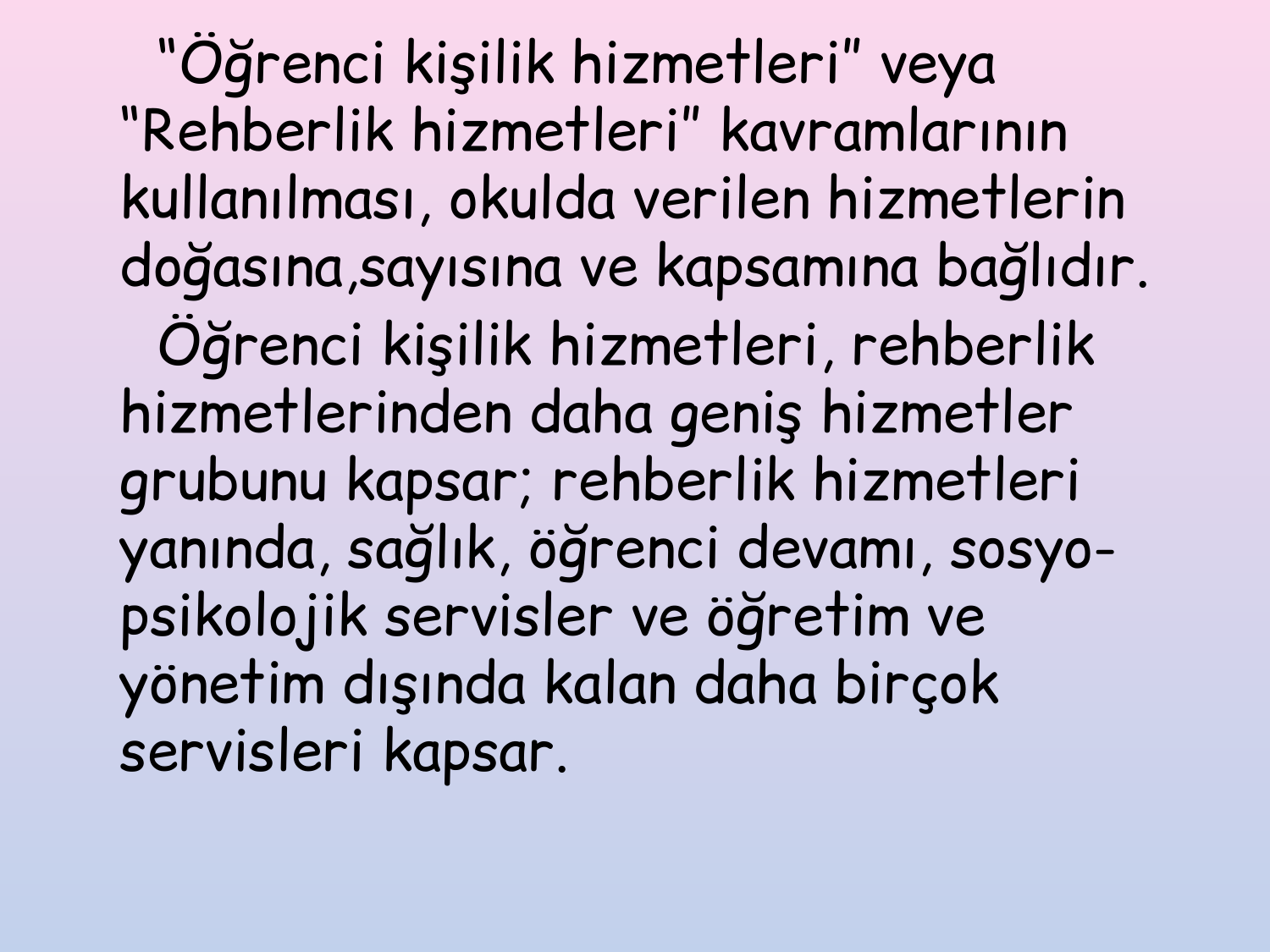

“Öğrenci kişilik hizmetleri” veya “Rehberlik hizmetleri” kavramlarının kullanılması, okulda verilen hizmetlerin doğasına,sayısına ve kapsamına bağlıdır.
     Öğrenci kişilik hizmetleri, rehberlik hizmetlerinden daha geniş hizmetler grubunu kapsar; rehberlik hizmetleri yanında, sağlık, öğrenci devamı, sosyo-psikolojik servisler ve öğretim ve yönetim dışında kalan daha birçok servisleri kapsar.